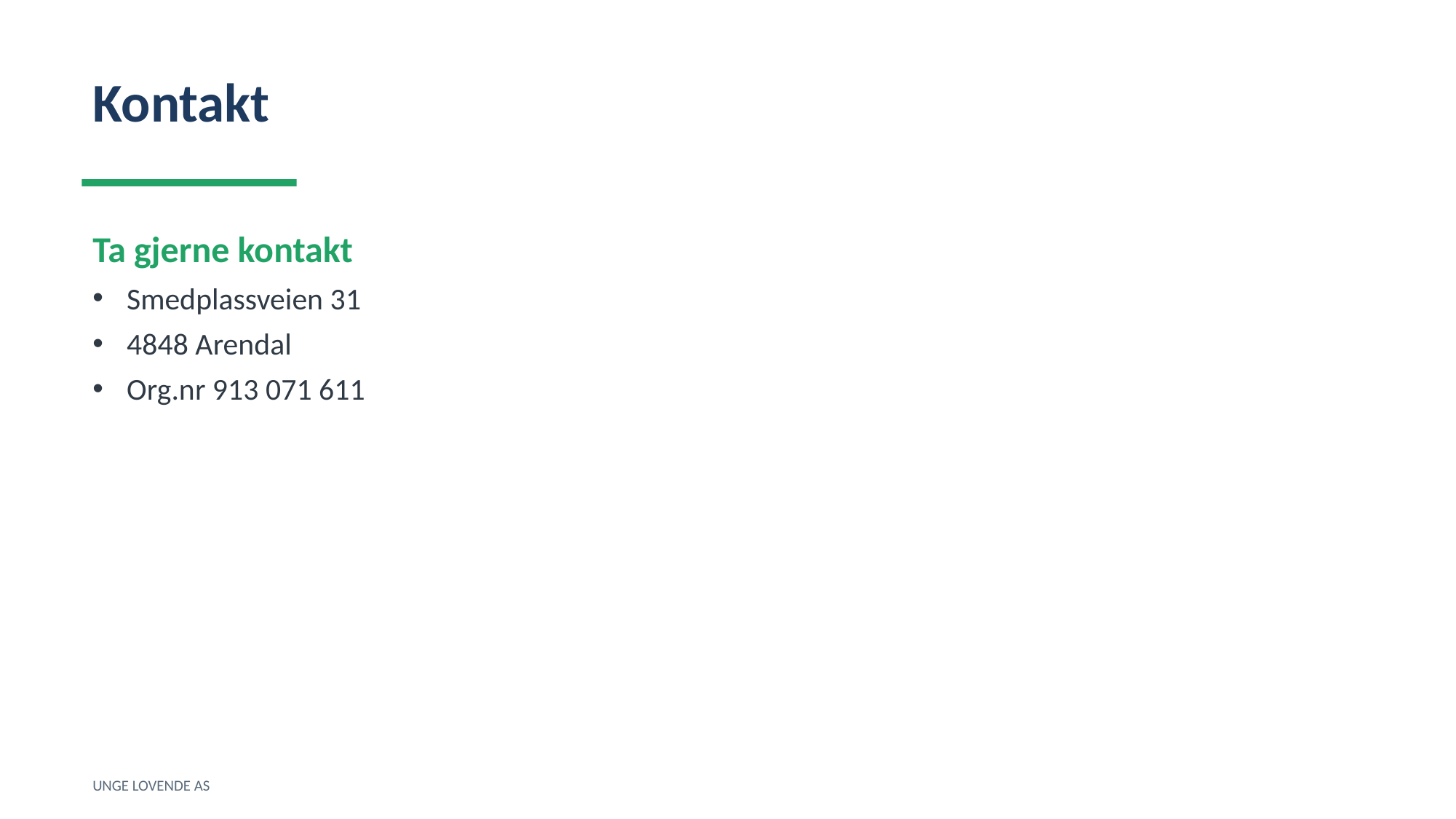

Kontakt

Ta gjerne kontakt
Smedplassveien 31
4848 Arendal
Org.nr 913 071 611
UNGE LOVENDE AS